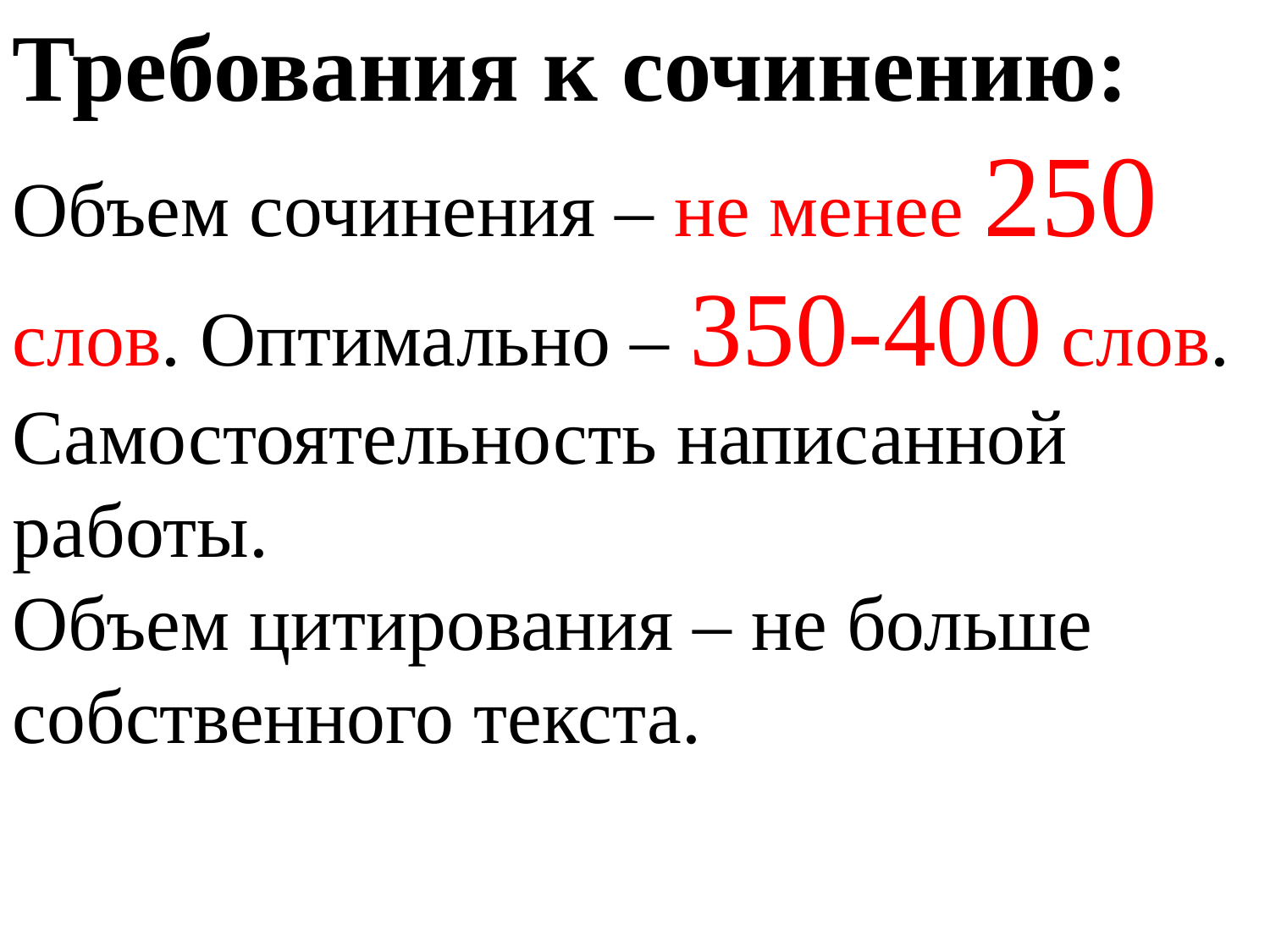

Требования к сочинению:
Объем сочинения – не менее 250
слов. Оптимально – 350-400 слов.
Самостоятельность написанной
работы.
Объем цитирования – не больше
собственного текста.